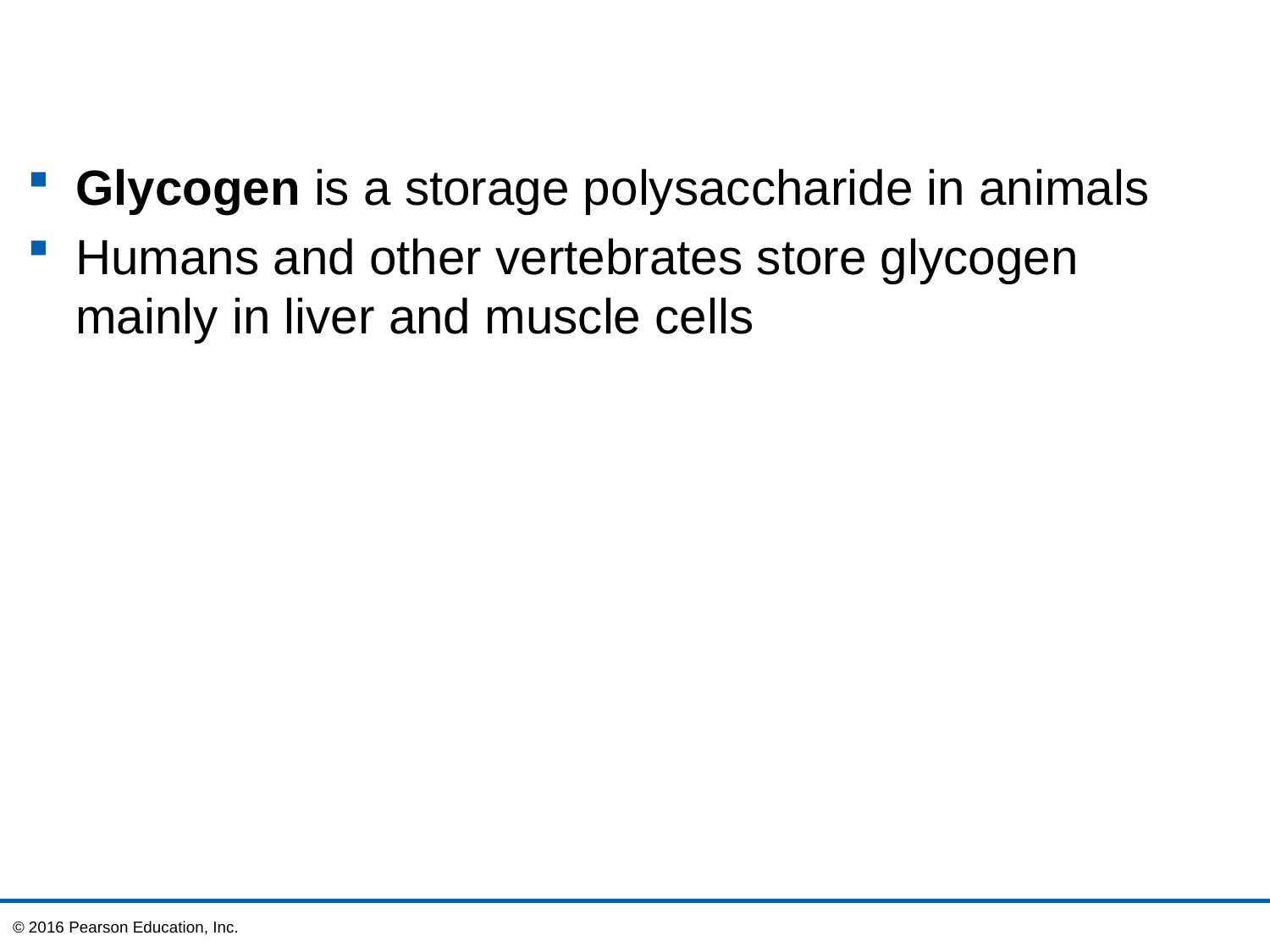

Glycogen is a storage polysaccharide in animals
Humans and other vertebrates store glycogen mainly in liver and muscle cells
© 2016 Pearson Education, Inc.